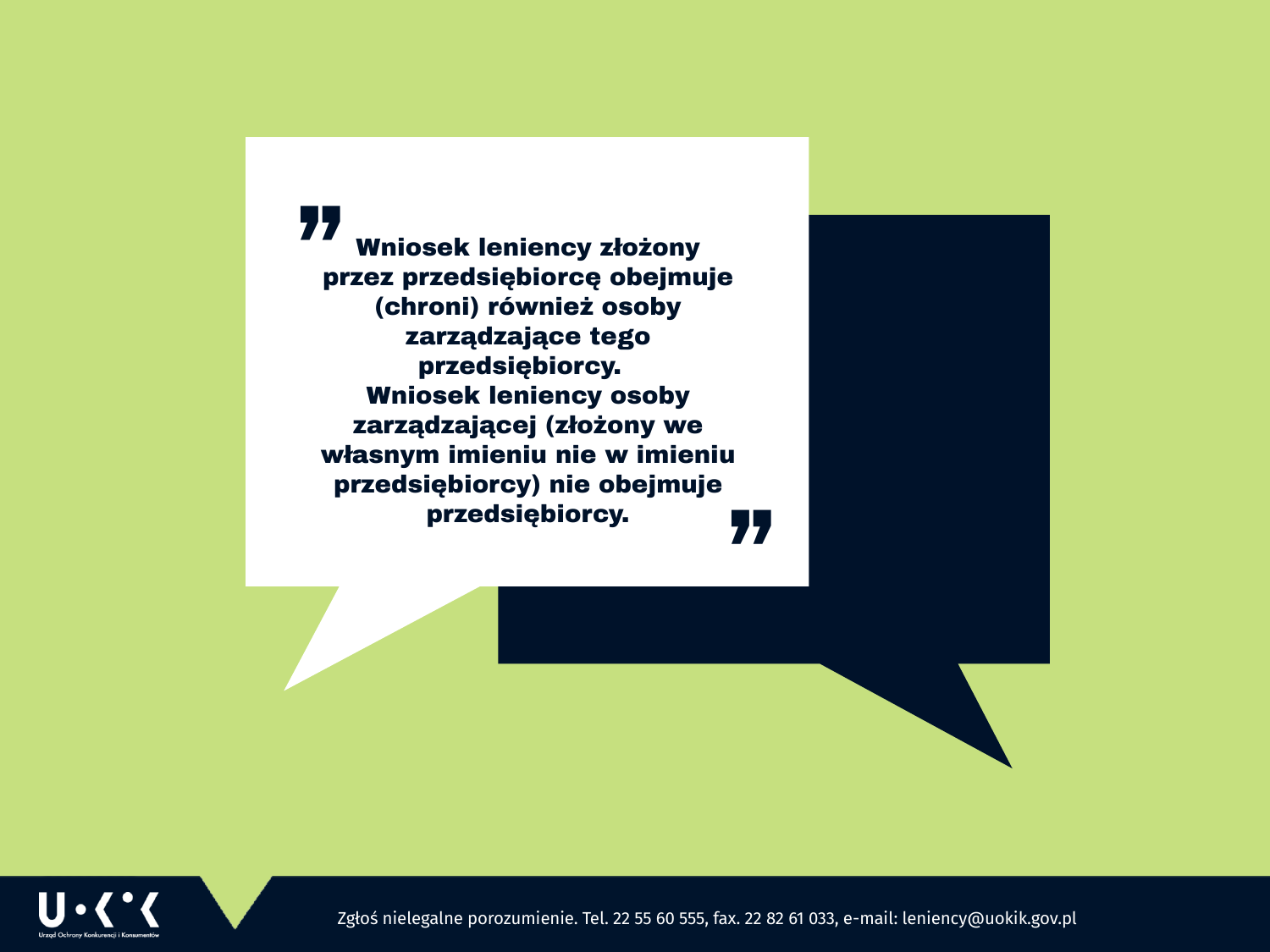

„

Wniosek leniency złożony przez przedsiębiorcę obejmuje (chroni) również osoby zarządzające tego przedsiębiorcy.
Wniosek leniency osoby zarządzającej (złożony we własnym imieniu nie w imieniu przedsiębiorcy) nie obejmuje przedsiębiorcy.
”
Zgłoś nielegalne porozumienie. Tel. 22 55 60 555, fax. 22 82 61 033, e-mail: leniency@uokik.gov.pl